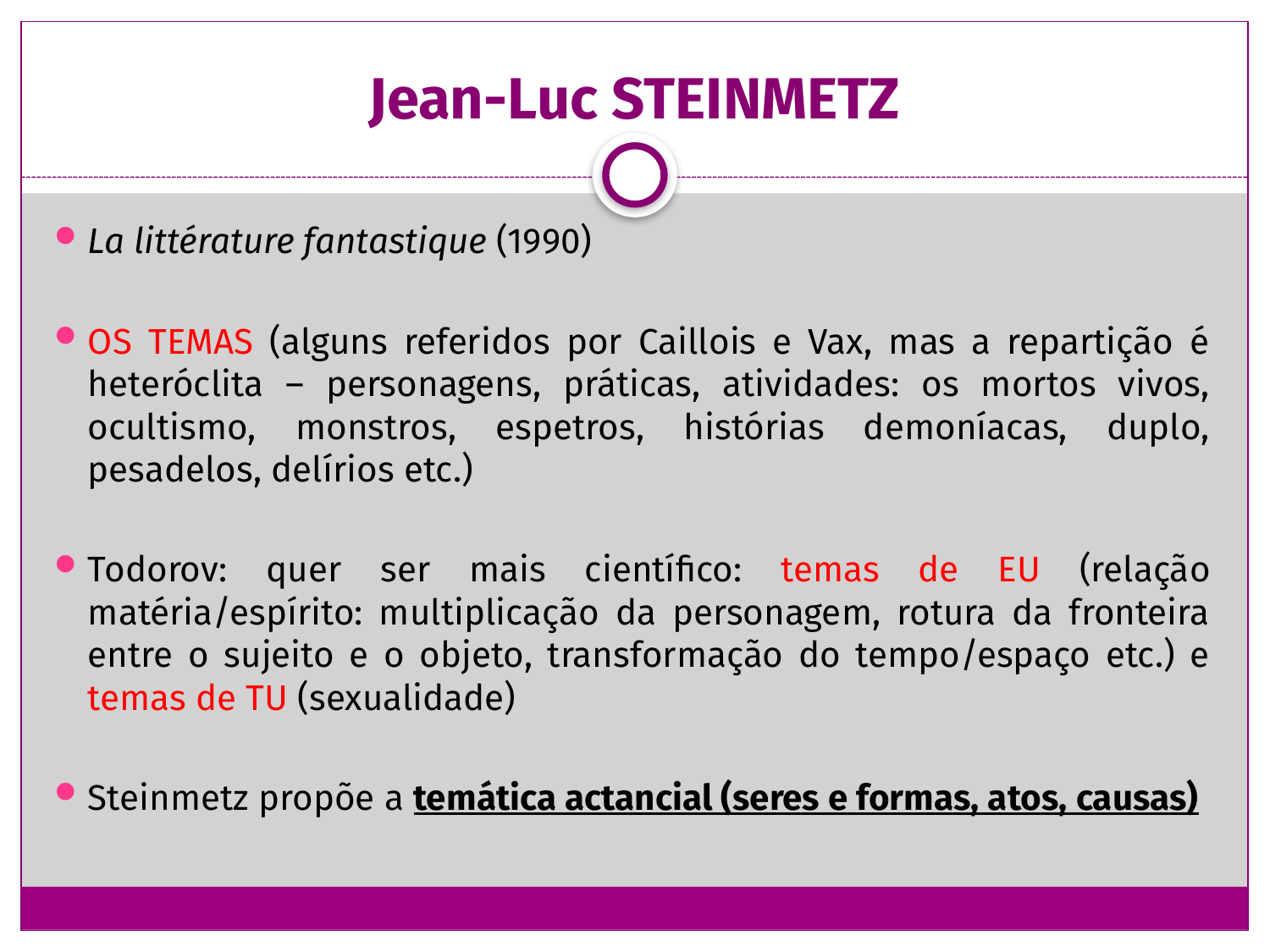

# Jean-Luc STEINMETZ
La littérature fantastique (1990)

OS TEMAS (alguns referidos por Caillois e Vax, mas a repartição é heteróclita – personagens, práticas, atividades: os mortos vivos, ocultismo, monstros, espetros, histórias demoníacas, duplo, pesadelos, delírios etc.)

Todorov: quer ser mais científico: temas de EU (relação matéria/espírito: multiplicação da personagem, rotura da fronteira entre o sujeito e o objeto, transformação do tempo/espaço etc.) e temas de TU (sexualidade)

Steinmetz propõe a temática actancial (seres e formas, atos, causas)